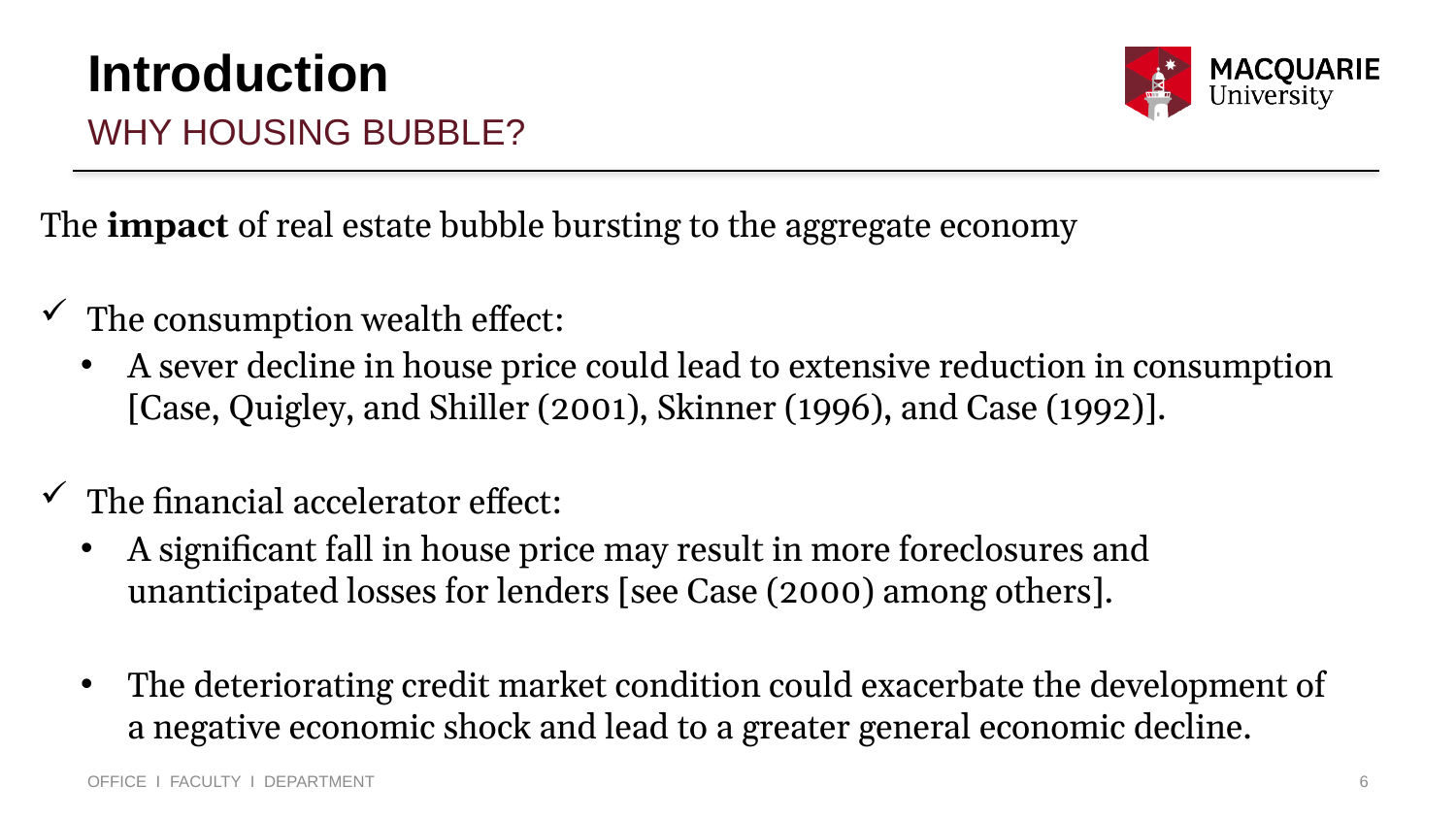

# Introduction
Why Housing bubble?
The impact of real estate bubble bursting to the aggregate economy

The consumption wealth effect:
A sever decline in house price could lead to extensive reduction in consumption [Case, Quigley, and Shiller (2001), Skinner (1996), and Case (1992)].

The financial accelerator effect:
A significant fall in house price may result in more foreclosures and unanticipated losses for lenders [see Case (2000) among others].

The deteriorating credit market condition could exacerbate the development of a negative economic shock and lead to a greater general economic decline.
OFFICE  I  FACULTY  I  DEPARTMENT
6